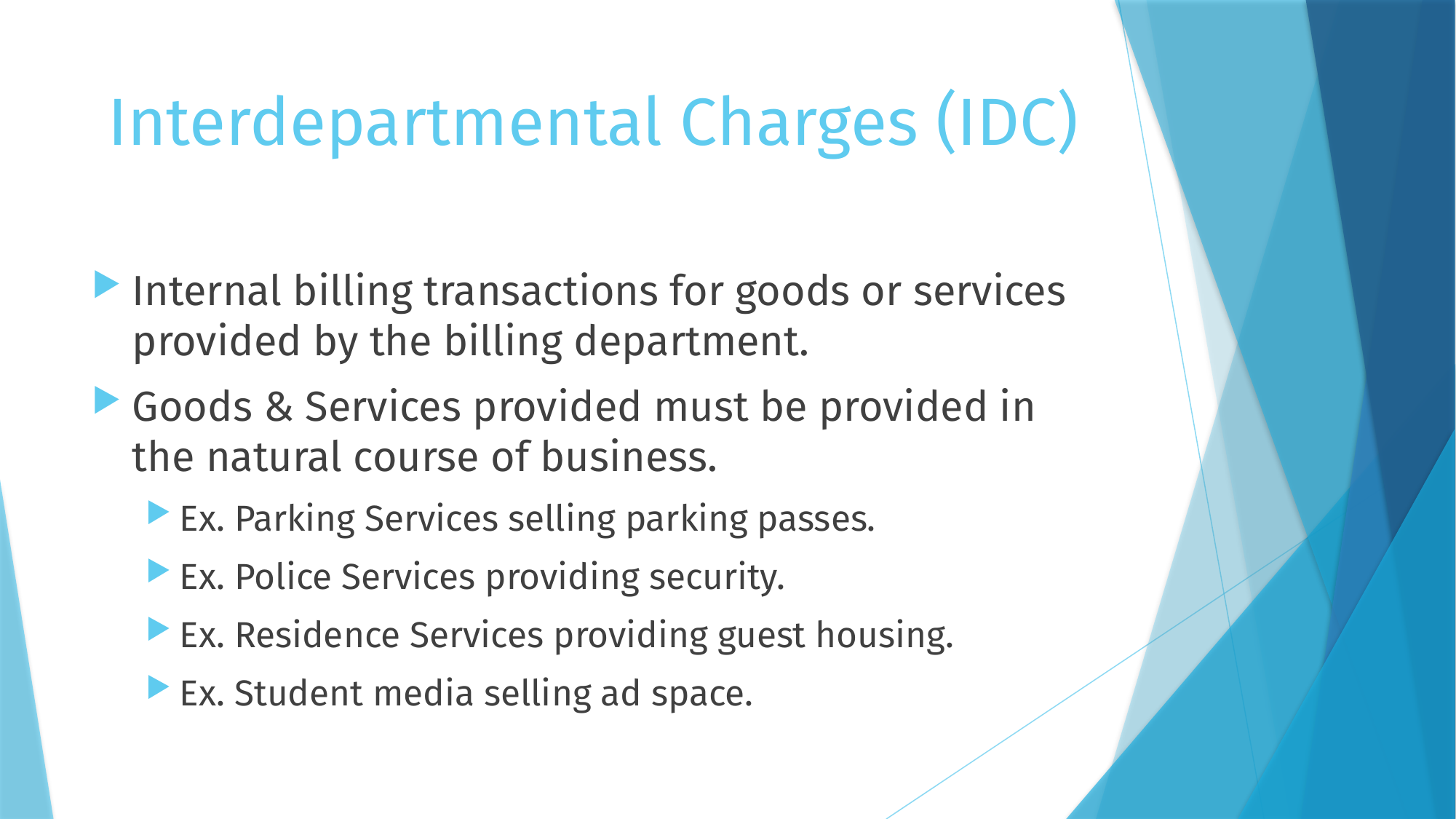

# Interdepartmental Charges (IDC)
Internal billing transactions for goods or services provided by the billing department.
Goods & Services provided must be provided in the natural course of business.
Ex. Parking Services selling parking passes.
Ex. Police Services providing security.
Ex. Residence Services providing guest housing.
Ex. Student media selling ad space.